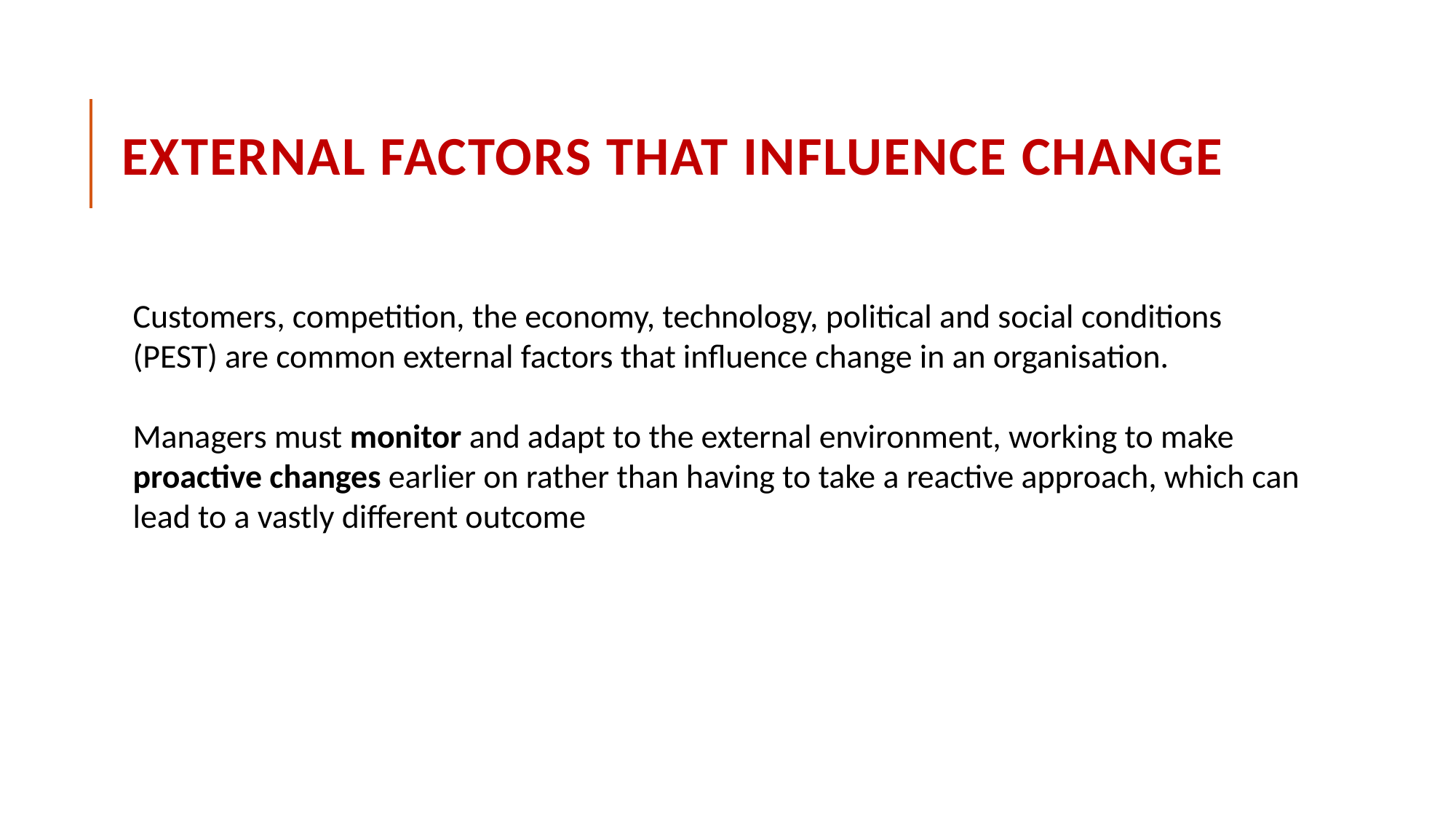

# external factors that influence change
Customers, competition, the economy, technology, political and social conditions (PEST) are common external factors that influence change in an organisation.

Managers must monitor and adapt to the external environment, working to make proactive changes earlier on rather than having to take a reactive approach, which can lead to a vastly different outcome